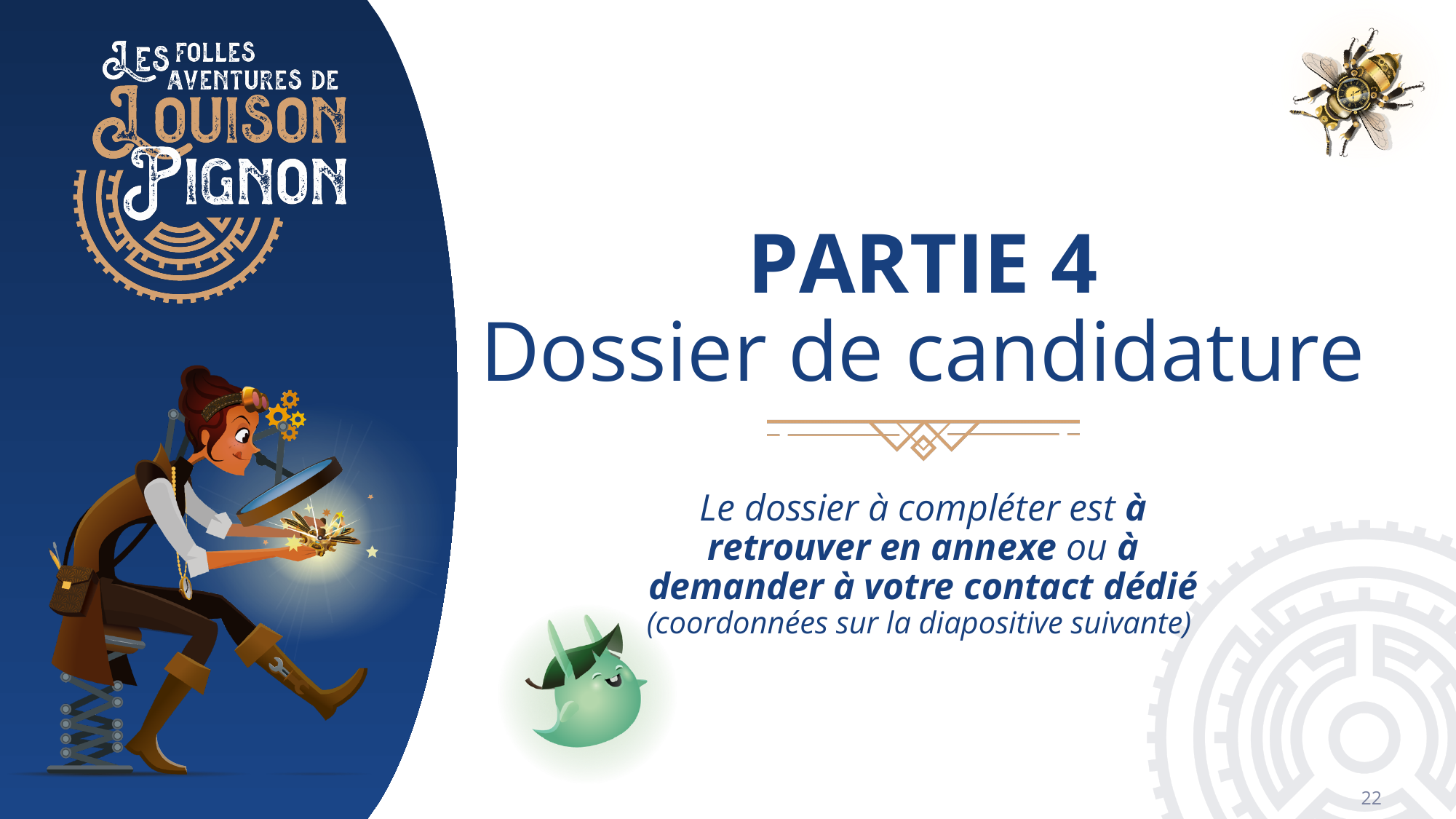

# PARTIE 4 Dossier de candidature
Le dossier à compléter est à retrouver en annexe ou à demander à votre contact dédié (coordonnées sur la diapositive suivante)
22